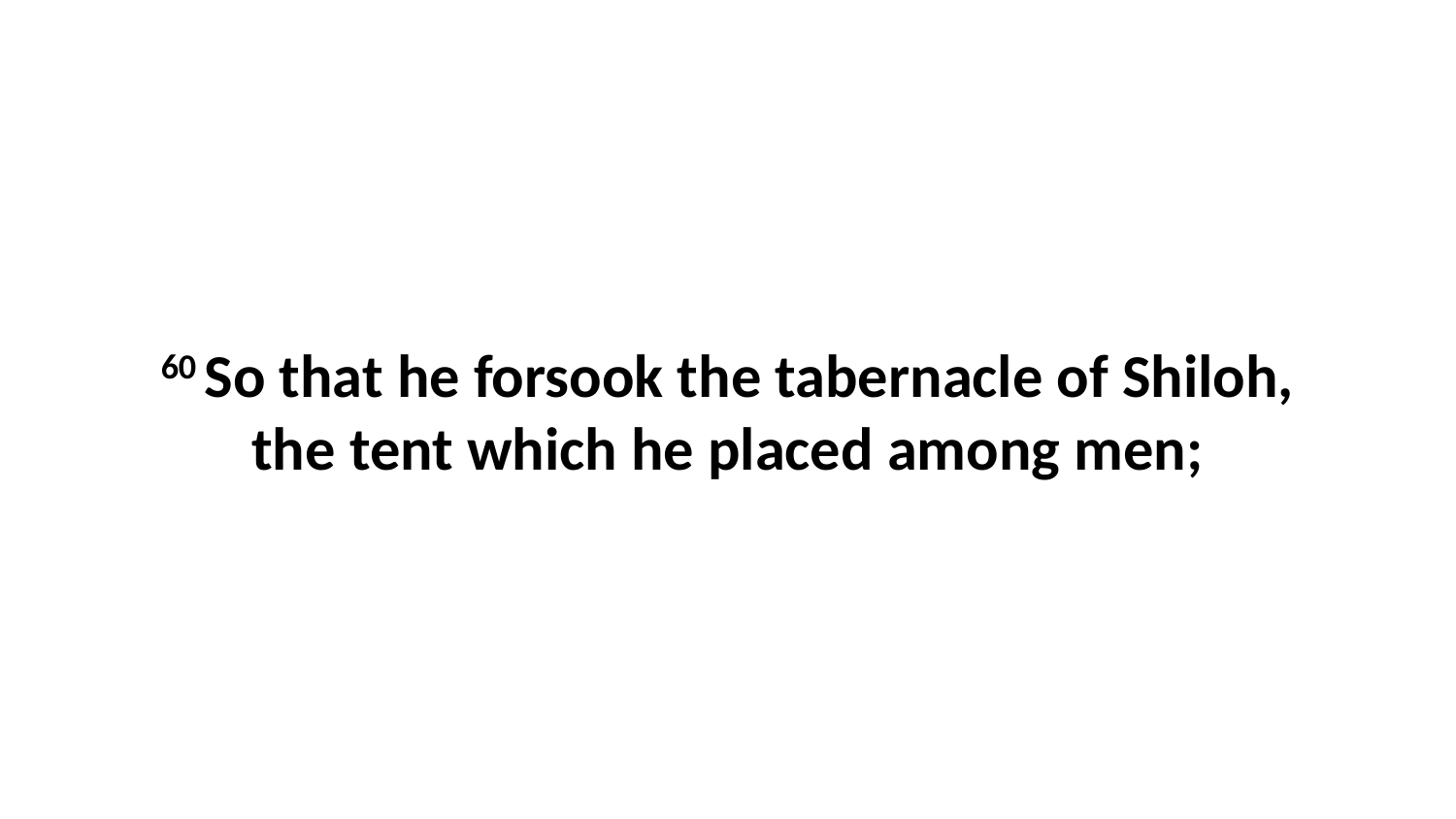

60 So that he forsook the tabernacle of Shiloh, the tent which he placed among men;